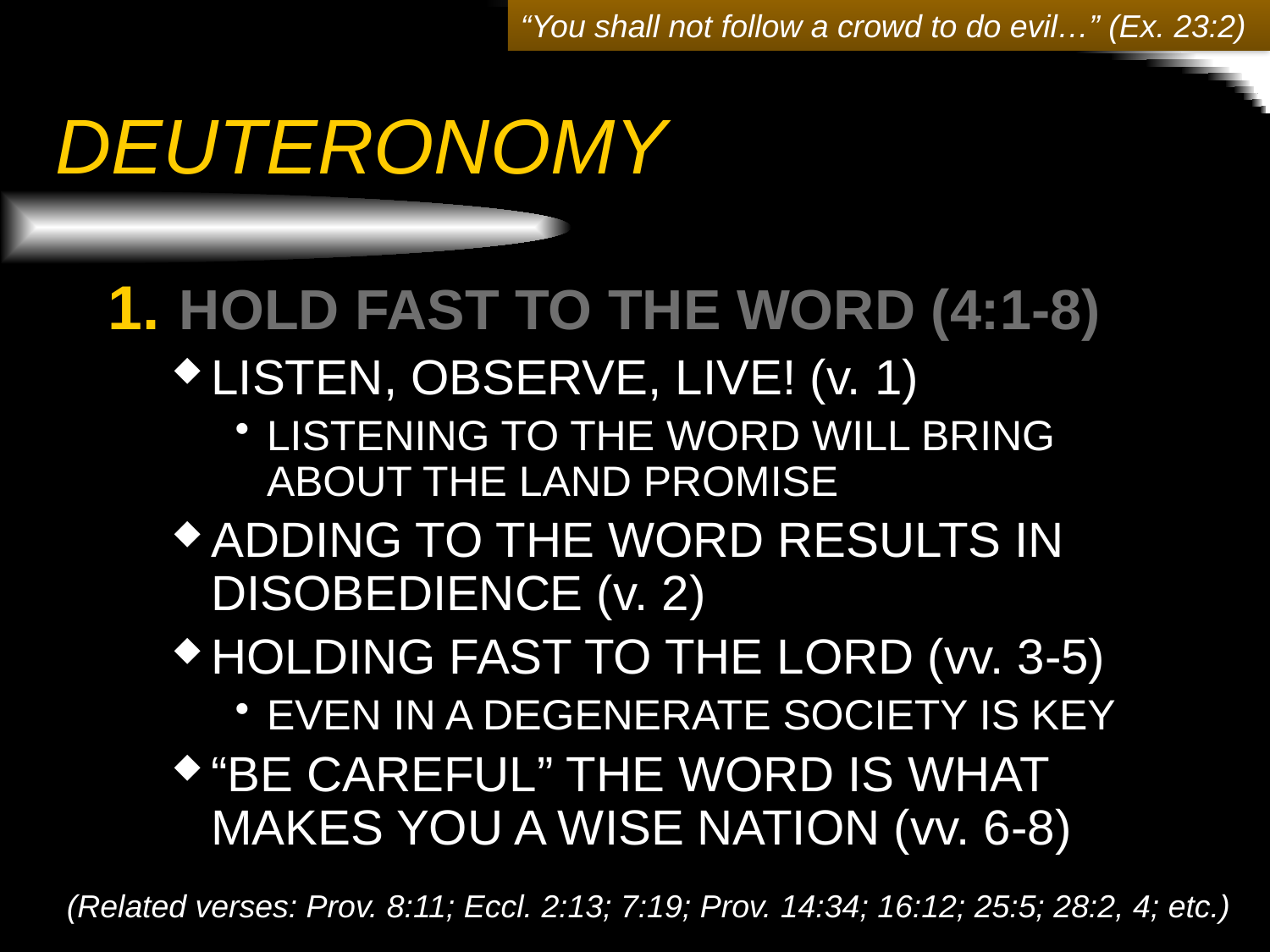

“You shall not follow a crowd to do evil…” (Ex. 23:2)
# DEUTERONOMY
HOLD FAST TO THE WORD (4:1-8)
LISTEN, OBSERVE, LIVE! (v. 1)
LISTENING TO THE WORD WILL BRING ABOUT THE LAND PROMISE
ADDING TO THE WORD RESULTS IN DISOBEDIENCE (v. 2)
HOLDING FAST TO THE LORD (vv. 3-5)
EVEN IN A DEGENERATE SOCIETY IS KEY
“BE CAREFUL” THE WORD IS WHAT MAKES YOU A WISE NATION (vv. 6-8)
(Related verses: Prov. 8:11; Eccl. 2:13; 7:19; Prov. 14:34; 16:12; 25:5; 28:2, 4; etc.)